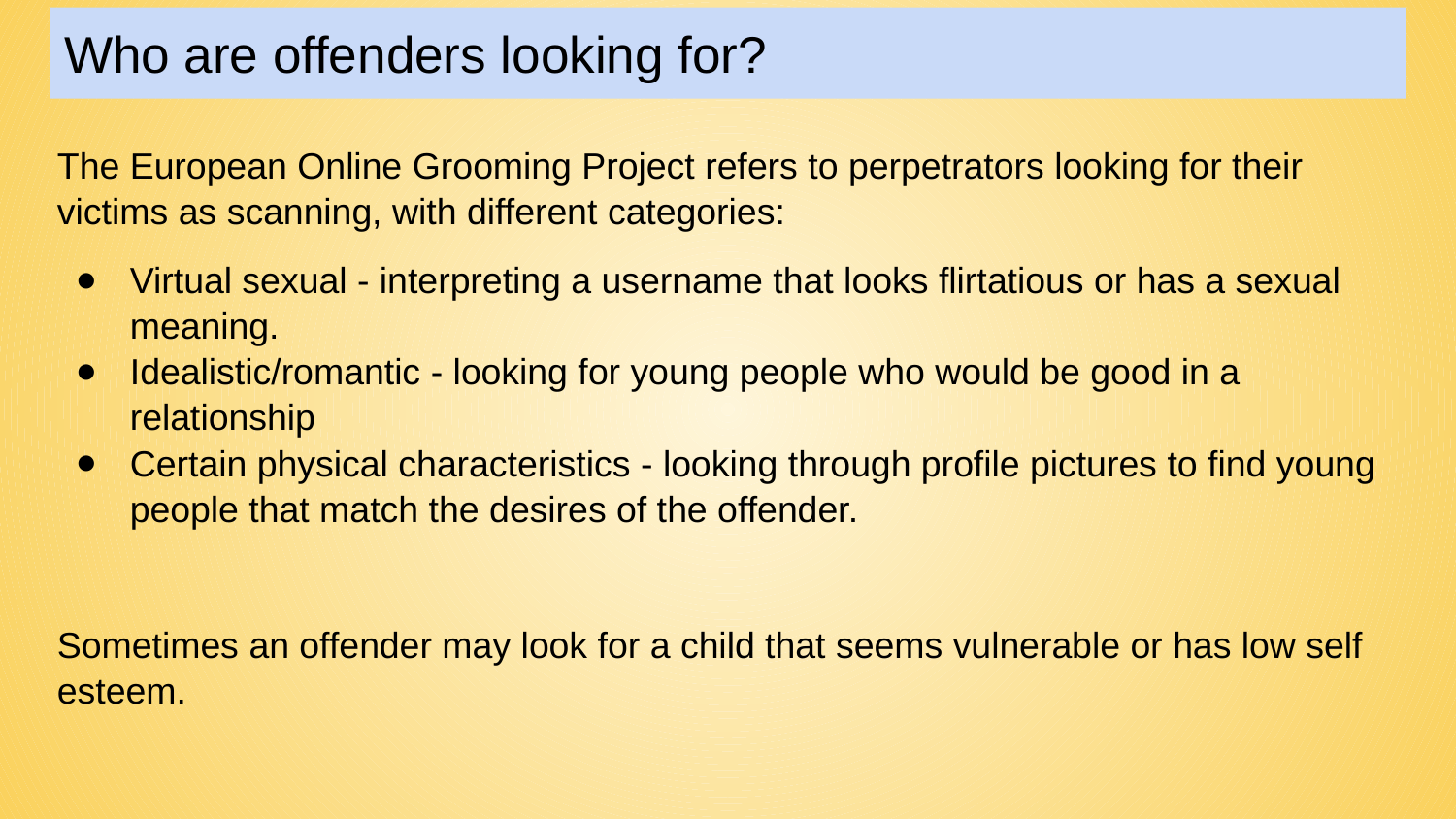

# Who are offenders looking for?

The European Online Grooming Project refers to perpetrators looking for their victims as scanning, with different categories:
Virtual sexual - interpreting a username that looks flirtatious or has a sexual meaning.
Idealistic/romantic - looking for young people who would be good in a relationship
Certain physical characteristics - looking through profile pictures to find young people that match the desires of the offender.

Sometimes an offender may look for a child that seems vulnerable or has low self esteem.